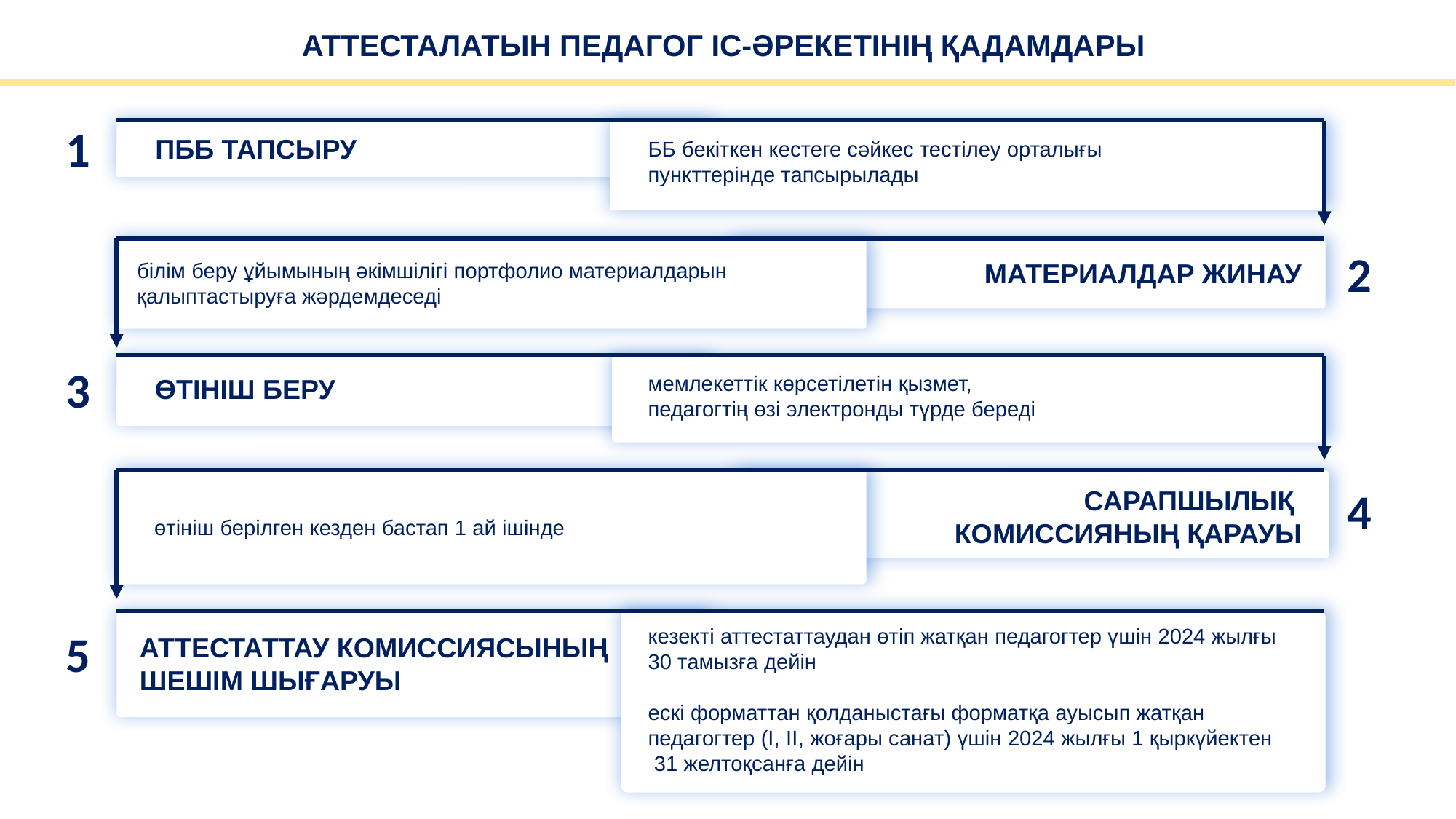

АТТЕСТАЛАТЫН ПЕДАГОГ ІС-ӘРЕКЕТІНІҢ ҚАДАМДАРЫ

1
ПББ ТАПСЫРУ
ББ бекіткен кестеге сәйкес тестілеу орталығы пункттерінде тапсырылады

2
МАТЕРИАЛДАР ЖИНАУ
білім беру ұйымының әкімшілігі портфолио материалдарын қалыптастыруға жәрдемдеседі

3
мемлекеттік көрсетілетін қызмет,
педагогтің өзі электронды түрде береді
ӨТІНІШ БЕРУ

4
САРАПШЫЛЫҚ
КОМИССИЯНЫҢ ҚАРАУЫ
өтініш берілген кезден бастап 1 ай ішінде
кезекті аттестаттаудан өтіп жатқан педагогтер үшін 2024 жылғы
30 тамызға дейін

ескі форматтан қолданыстағы форматқа ауысып жатқан педагогтер (І, ІІ, жоғары санат) үшін 2024 жылғы 1 қыркүйектен
 31 желтоқсанға дейін
5
АТТЕСТАТТАУ КОМИССИЯСЫНЫҢ
ШЕШІМ ШЫҒАРУЫ